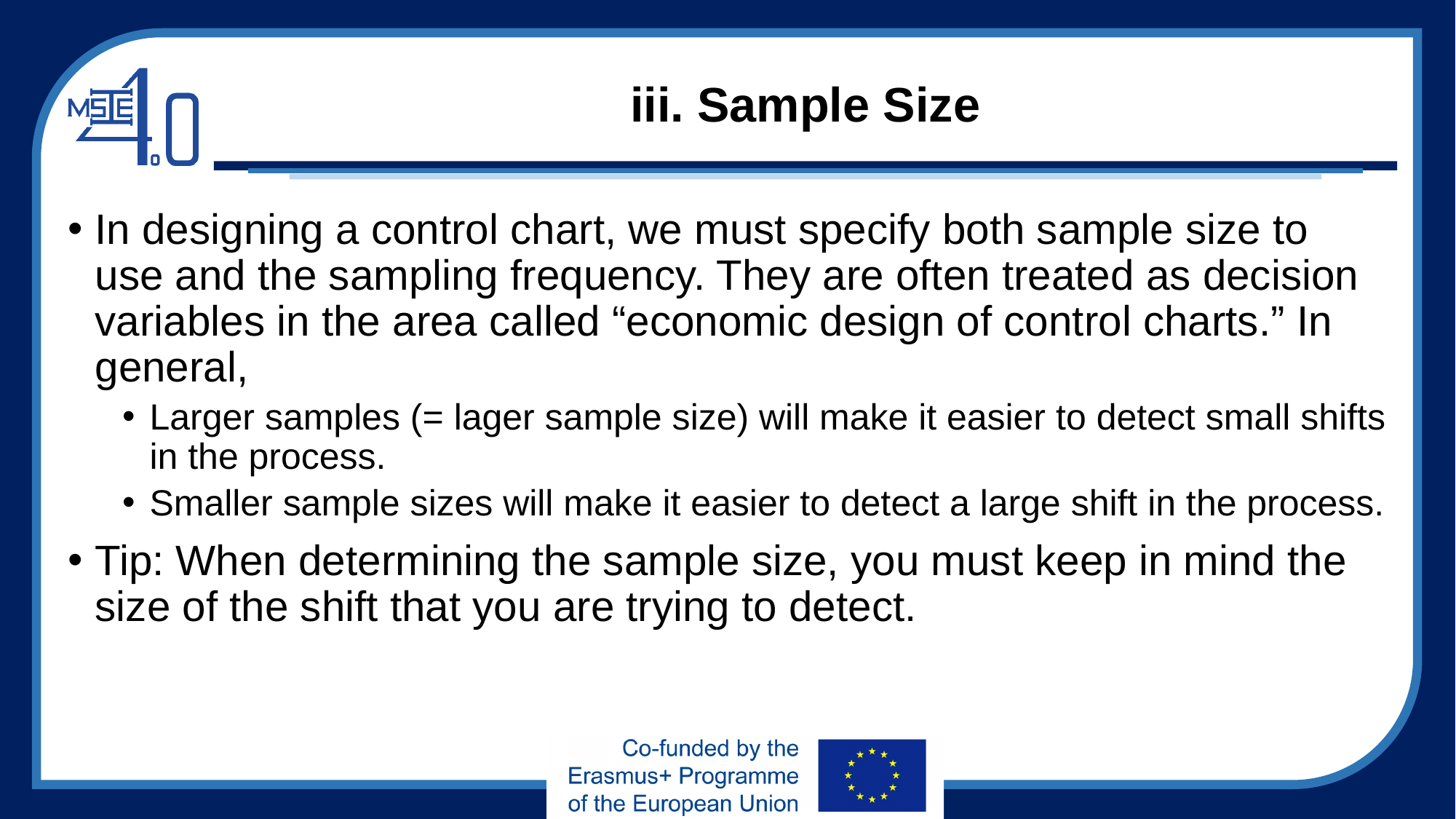

# iii. Sample Size
In designing a control chart, we must specify both sample size to use and the sampling frequency. They are often treated as decision variables in the area called “economic design of control charts.” In general,
Larger samples (= lager sample size) will make it easier to detect small shifts in the process.
Smaller sample sizes will make it easier to detect a large shift in the process.
Tip: When determining the sample size, you must keep in mind the size of the shift that you are trying to detect.